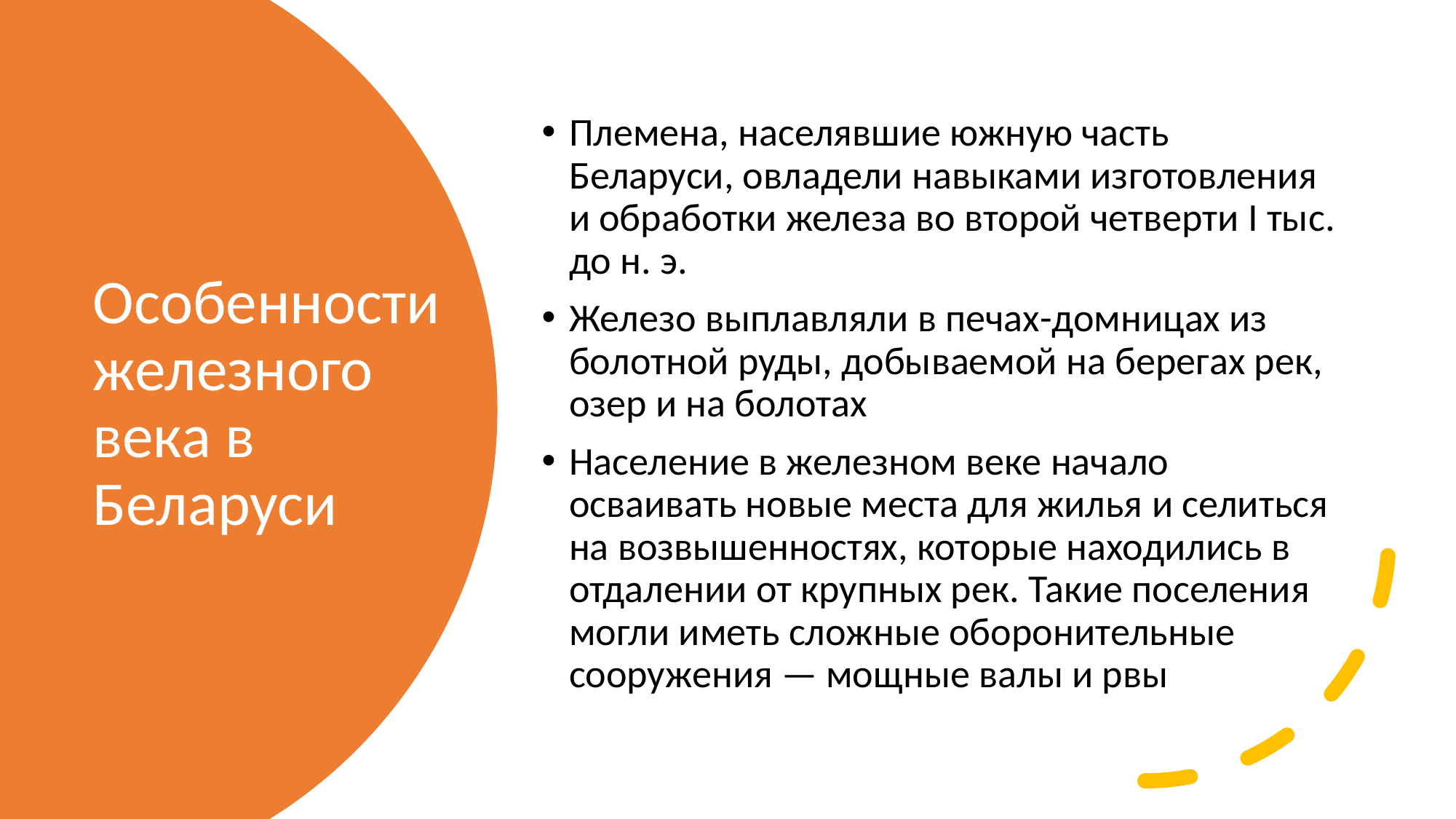

Племена, населявшие южную часть Беларуси, овладели навыками изготовления и обработки железа во второй четверти I тыс. до н. э.
Железо выплавляли в печах-домницах из болотной руды, добываемой на берегах рек, озер и на болотах
Население в железном веке начало осваивать новые места для жилья и селиться на возвышенностях, которые находились в отдалении от крупных рек. Такие поселения могли иметь сложные оборонительные сооружения — мощные валы и рвы
# Особенности железного века в Беларуси